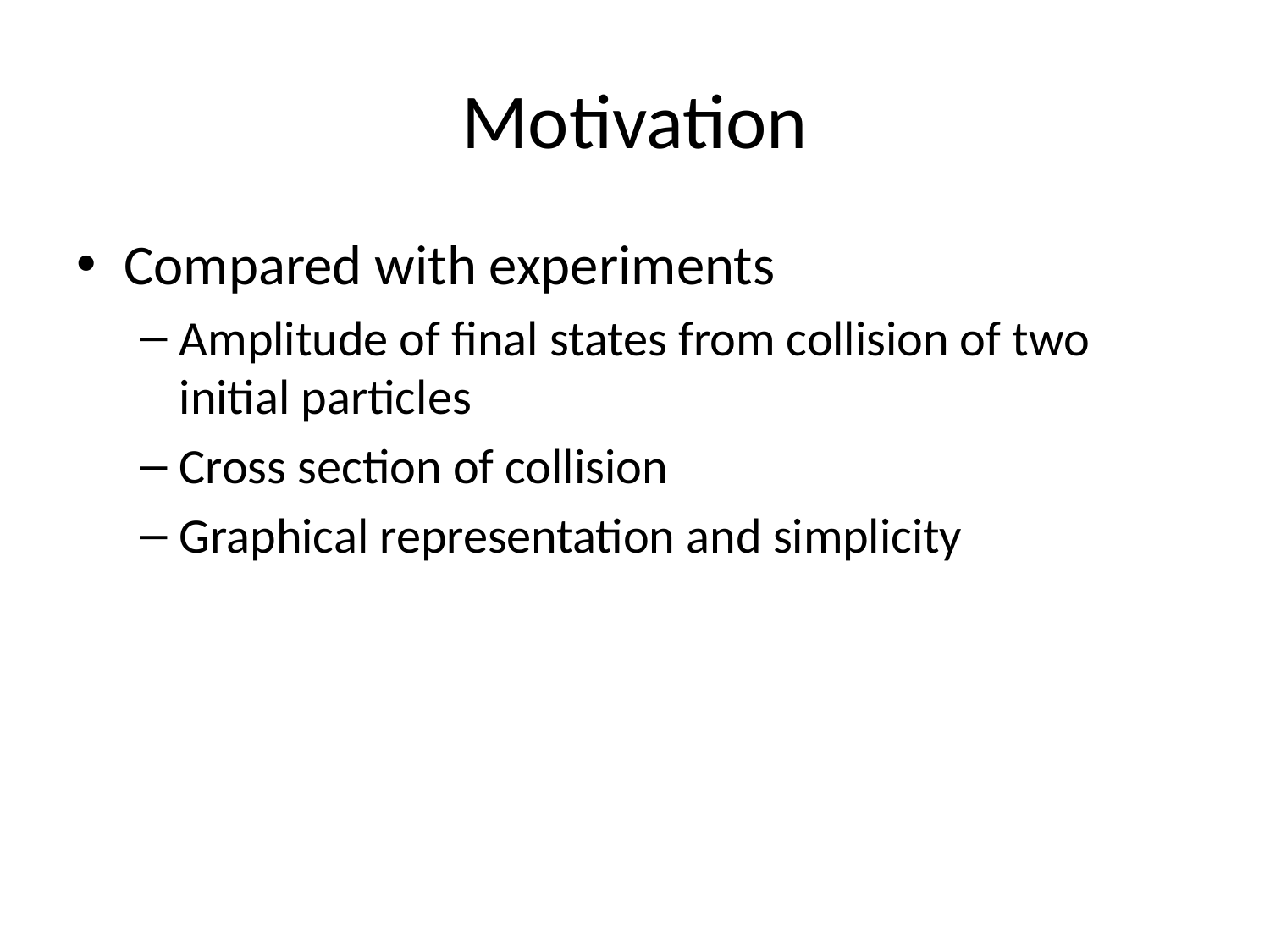

# Motivation
Compared with experiments
Amplitude of final states from collision of two initial particles
Cross section of collision
Graphical representation and simplicity